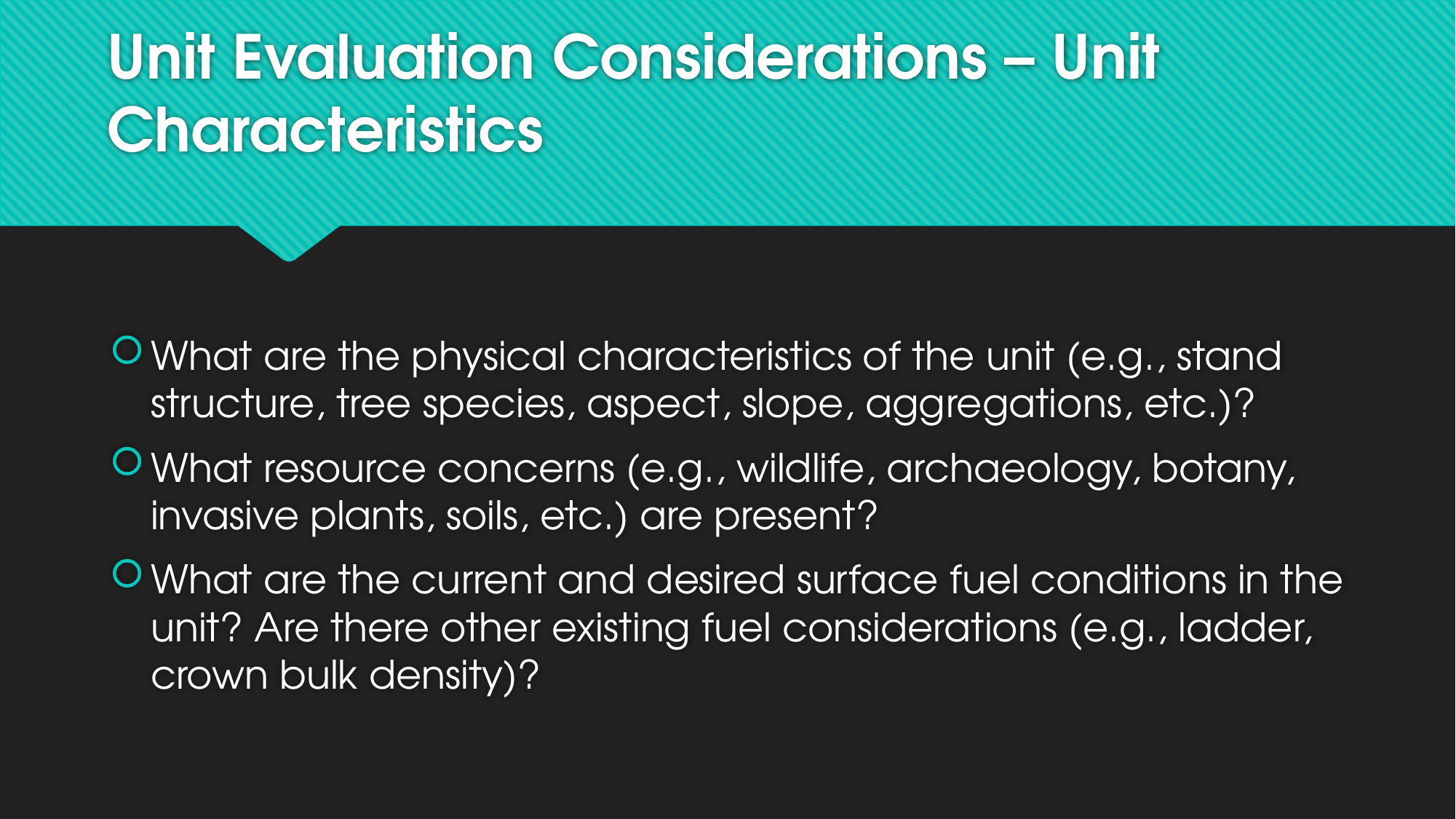

# Unit Evaluation Considerations – Unit Characteristics
What are the physical characteristics of the unit (e.g., stand structure, tree species, aspect, slope, aggregations, etc.)?
What resource concerns (e.g., wildlife, archaeology, botany, invasive plants, soils, etc.) are present?
What are the current and desired surface fuel conditions in the unit? Are there other existing fuel considerations (e.g., ladder, crown bulk density)?